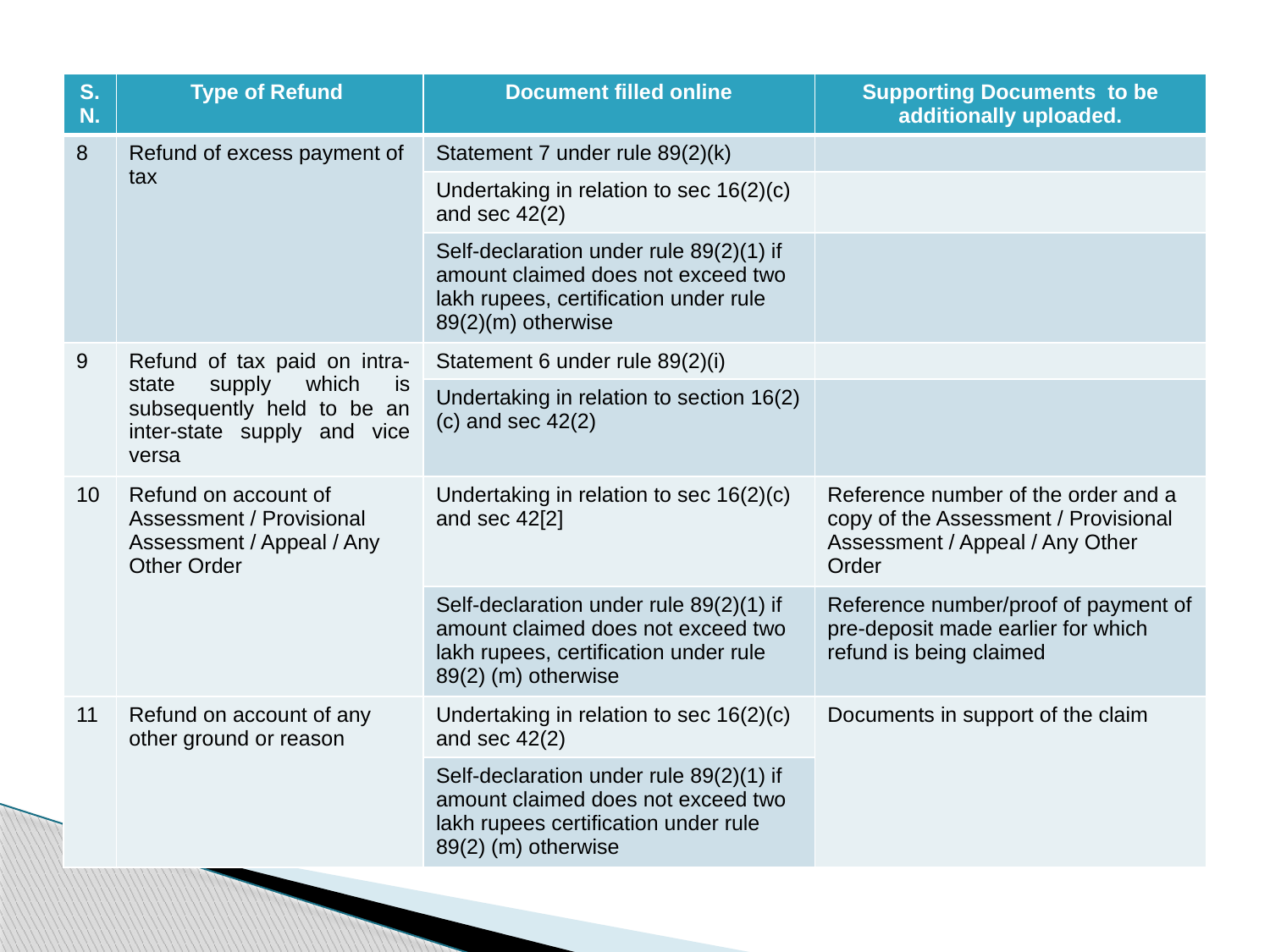

#
| S. N. | Type of Refund | Document filled online | Supporting Documents to be additionally uploaded. |
| --- | --- | --- | --- |
| 8 | Refund of excess payment of tax | Statement 7 under rule 89(2)(k) |  |
|  |  | Undertaking in relation to sec 16(2)(c) and sec 42(2) |  |
|  |  | Self-declaration under rule 89(2)(1) if amount claimed does not exceed two lakh rupees, certification under rule 89(2)(m) otherwise |  |
| 9 | Refund of tax paid on intra-state supply which is subsequently held to be an inter-state supply and vice versa | Statement 6 under rule 89(2)(i) |  |
|  |  | Undertaking in relation to section 16(2)(c) and sec 42(2) |  |
| 10 | Refund on account of Assessment / Provisional Assessment / Appeal / Any Other Order | Undertaking in relation to sec 16(2)(c) and sec 42[2] | Reference number of the order and a copy of the Assessment / Provisional Assessment / Appeal / Any Other Order |
|  |  | Self-declaration under rule 89(2)(1) if amount claimed does not exceed two lakh rupees, certification under rule 89(2) (m) otherwise | Reference number/proof of payment of pre-deposit made earlier for which refund is being claimed |
| 11 | Refund on account of any other ground or reason | Undertaking in relation to sec 16(2)(c) and sec 42(2) | Documents in support of the claim |
|  |  | Self-declaration under rule 89(2)(1) if amount claimed does not exceed two lakh rupees certification under rule 89(2) (m) otherwise |  |